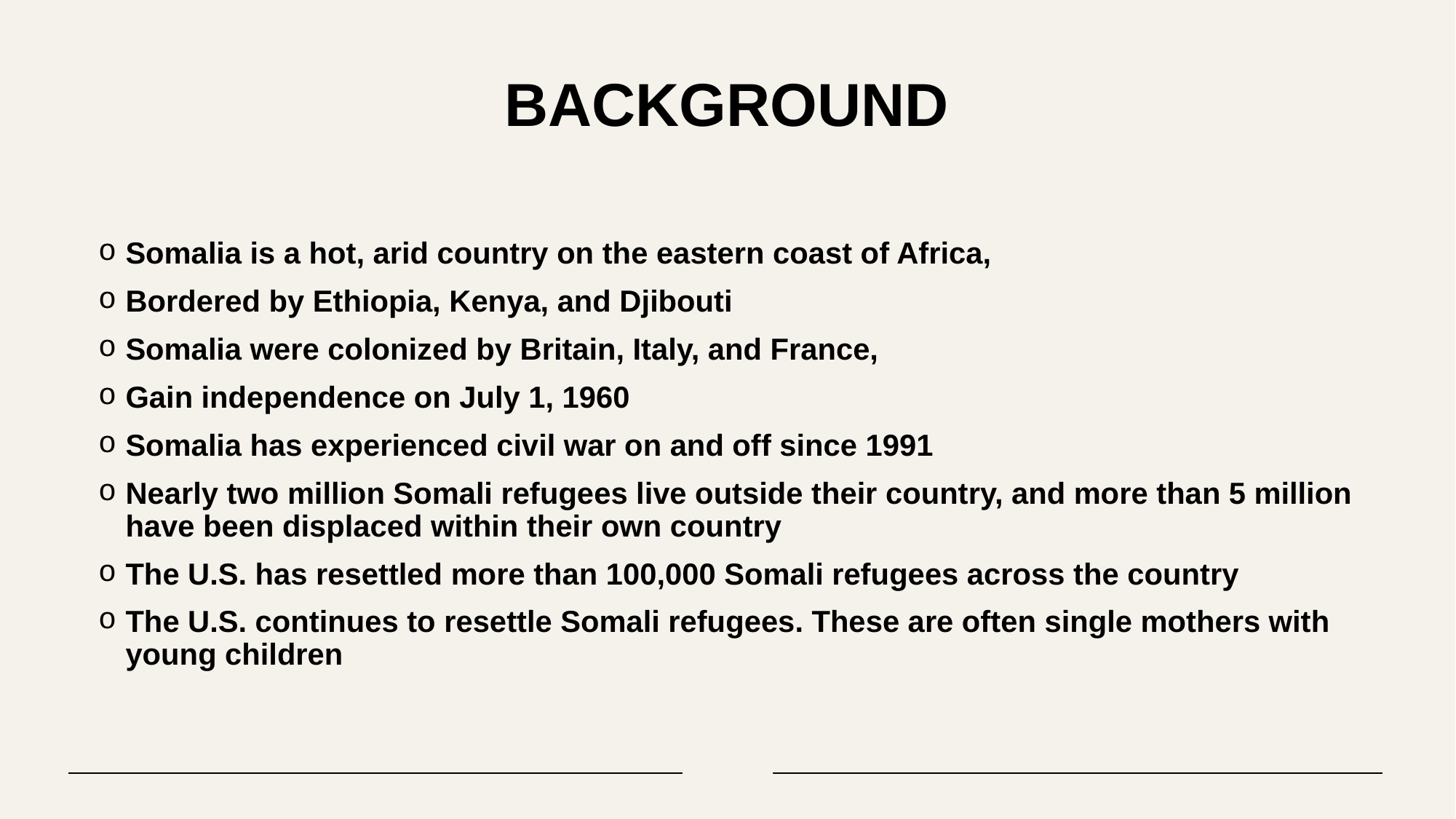

# Background
Somalia is a hot, arid country on the eastern coast of Africa,
Bordered by Ethiopia, Kenya, and Djibouti
Somalia were colonized by Britain, Italy, and France,
Gain independence on July 1, 1960
Somalia has experienced civil war on and off since 1991
Nearly two million Somali refugees live outside their country, and more than 5 million have been displaced within their own country
The U.S. has resettled more than 100,000 Somali refugees across the country
The U.S. continues to resettle Somali refugees. These are often single mothers with young children